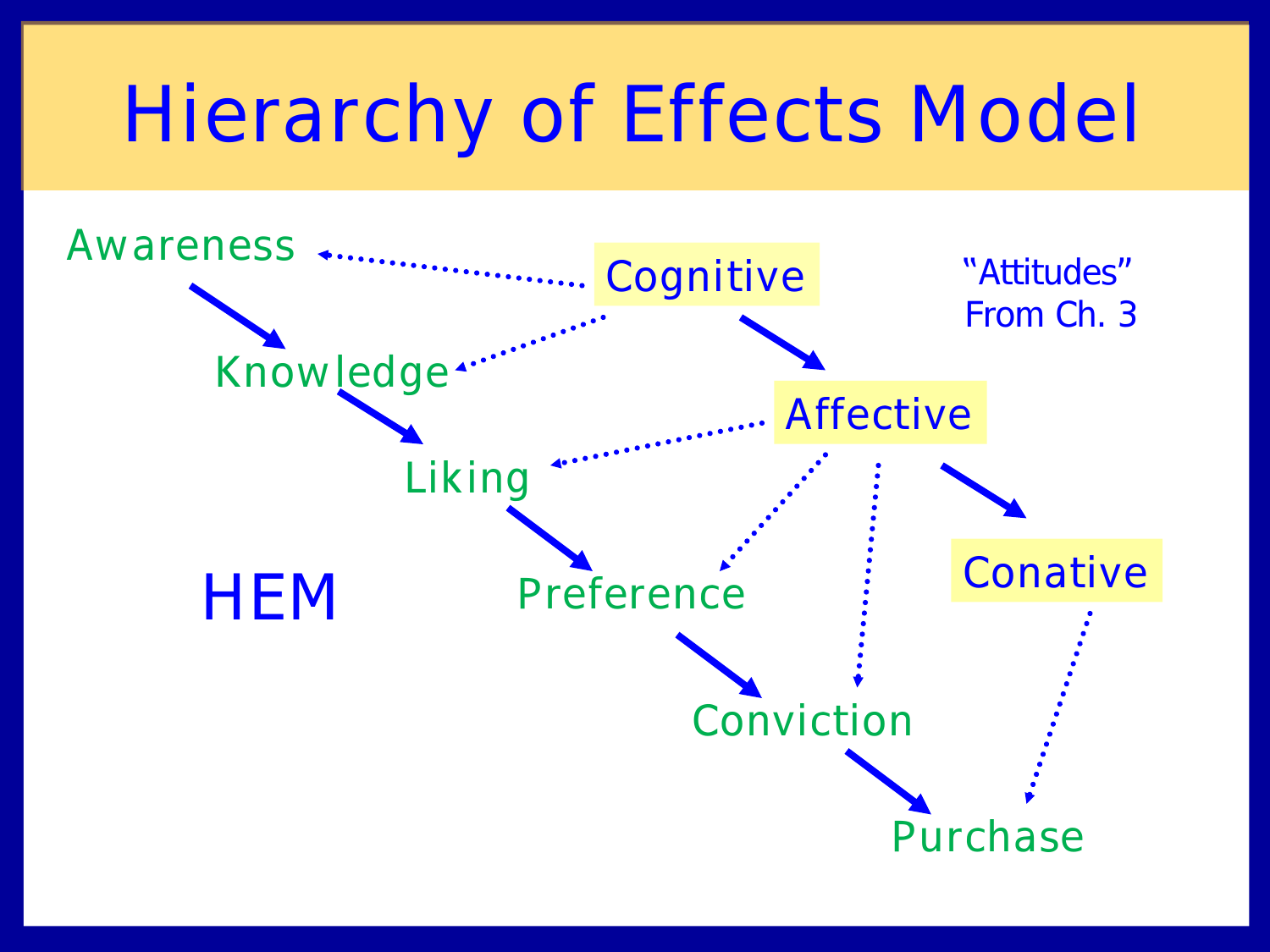

# Hierarchy of Effects Model
Awareness
Cognitive
“Attitudes” From Ch. 3

Knowledge
Affective

Liking

Conative
Preference

Conviction

Purchase
HEM